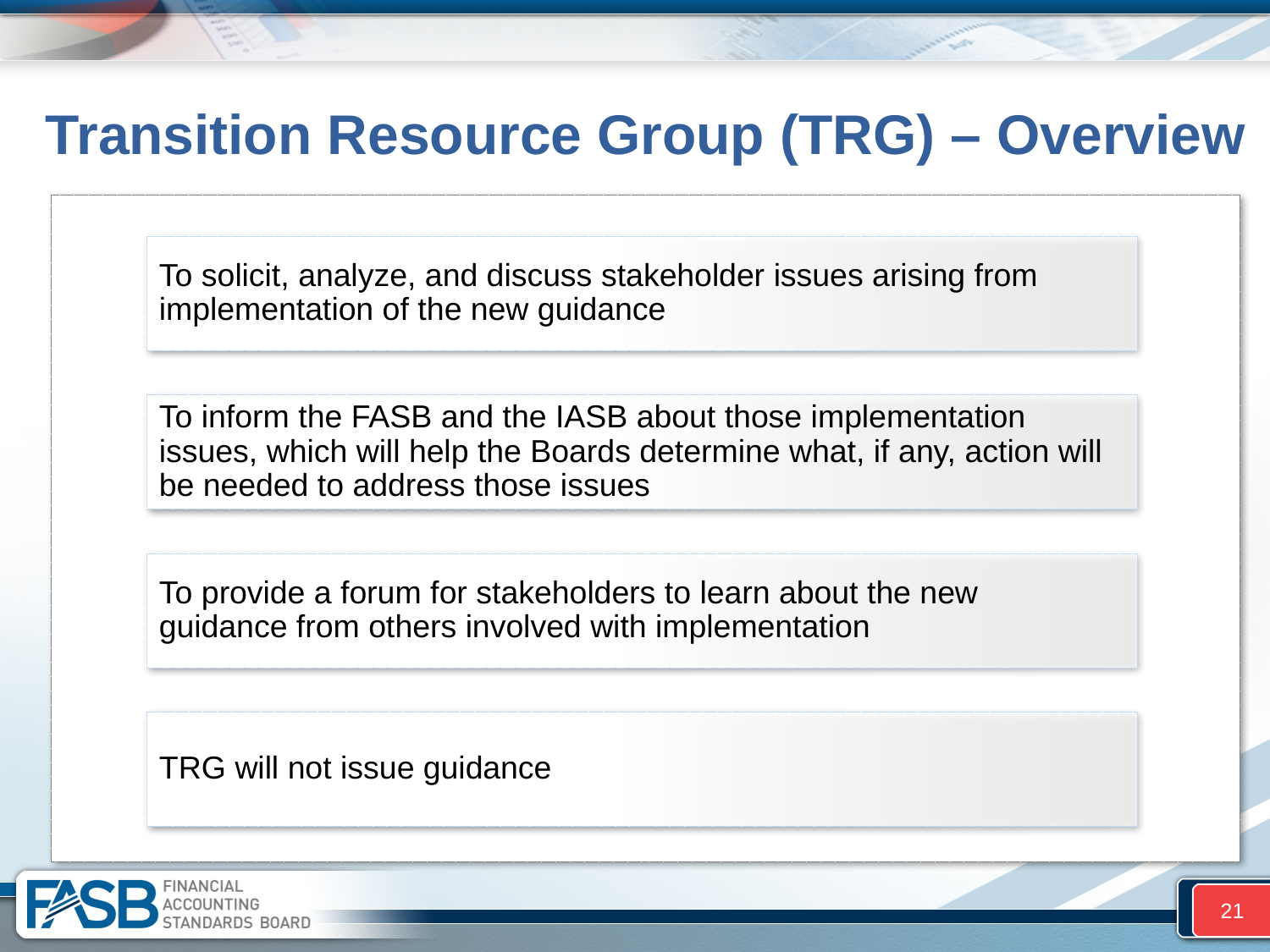

# Transition Resource Group (TRG) – Overview

To solicit, analyze, and discuss stakeholder issues arising from implementation of the new guidance
To inform the FASB and the IASB about those implementation issues, which will help the Boards determine what, if any, action will be needed to address those issues
To provide a forum for stakeholders to learn about the new guidance from others involved with implementation
TRG will not issue guidance
21